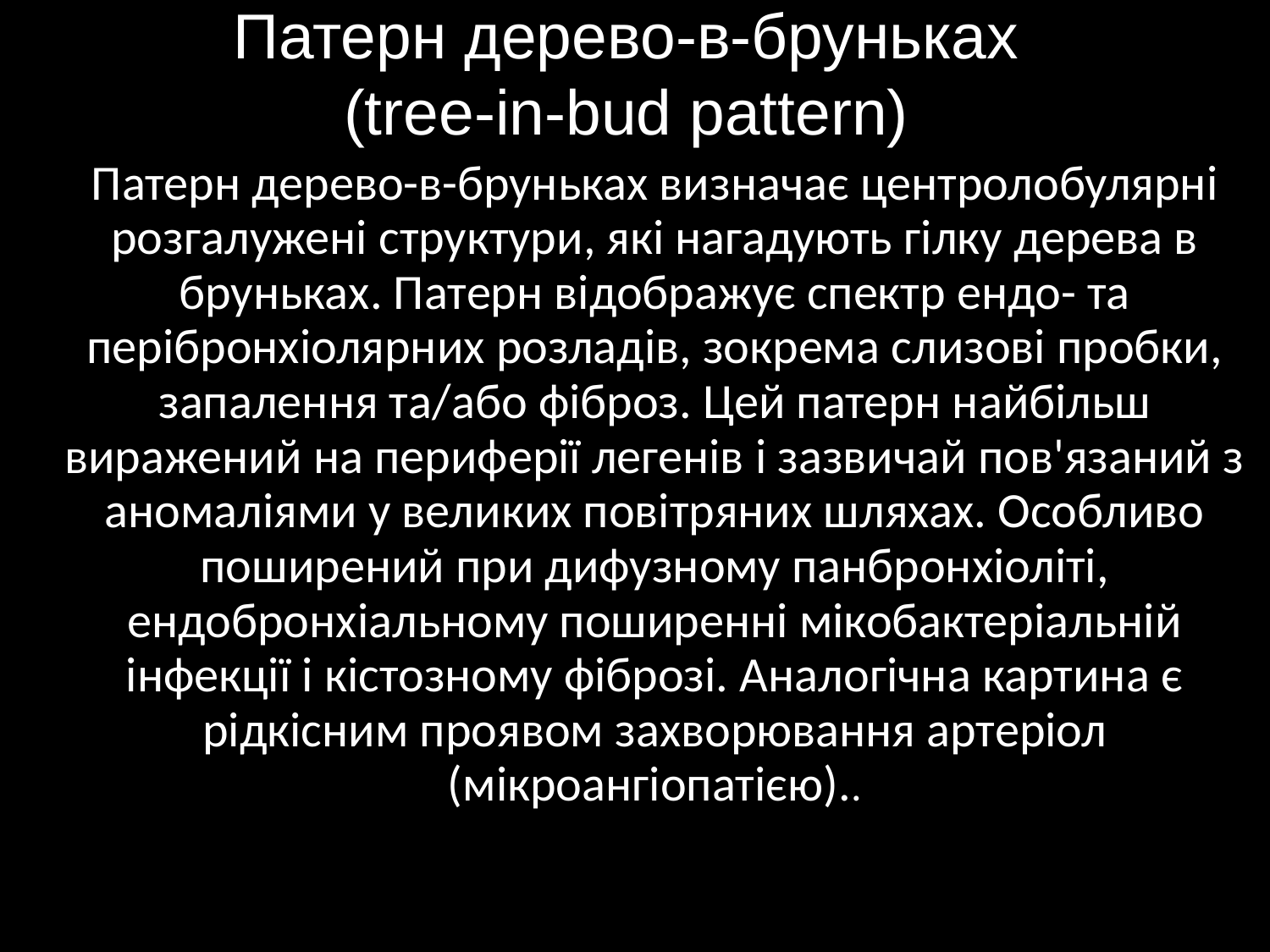

# Патерн дерево-в-бруньках (tree-in-bud pattern)
Патерн дерево-в-бруньках визначає центролобулярні розгалужені структури, які нагадують гілку дерева в бруньках. Патерн відображує спектр ендо- та перібронхіолярних розладів, зокрема слизові пробки, запалення та/або фіброз. Цей патерн найбільш виражений на периферії легенів і зазвичай пов'язаний з аномаліями у великих повітряних шляхах. Особливо поширений при дифузному панбронхіоліті, ендобронхіальному поширенні мікобактеріальній інфекції і кістозному фіброзі. Аналогічна картина є рідкісним проявом захворювання артеріол (мікроангіопатією)..